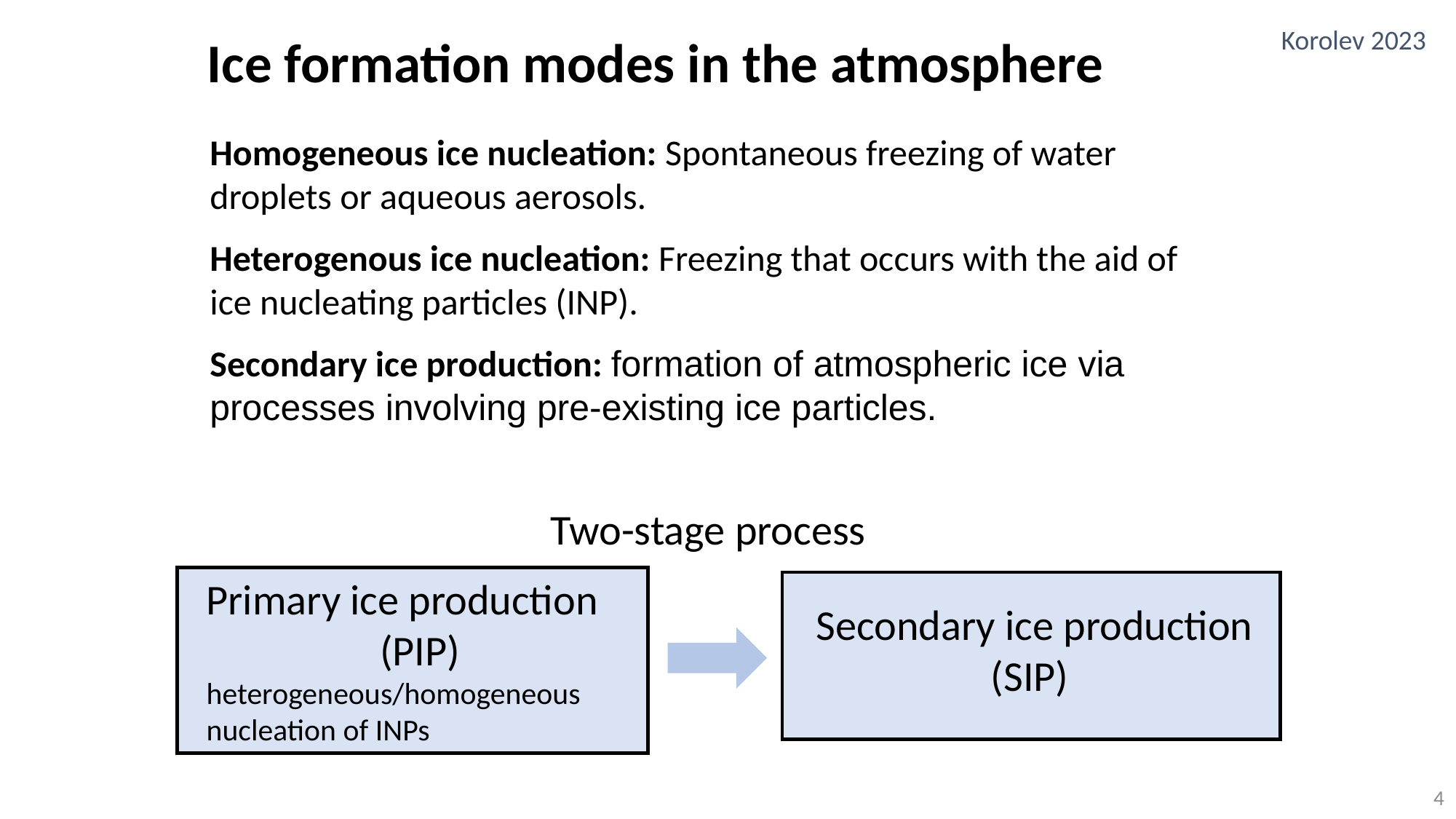

Korolev 2023
Ice formation modes in the atmosphere
Homogeneous ice nucleation: Spontaneous freezing of water droplets or aqueous aerosols.
Heterogenous ice nucleation: Freezing that occurs with the aid of ice nucleating particles (INP).
Secondary ice production: formation of atmospheric ice via processes involving pre-existing ice particles.
Two-stage process
Primary ice production
(PIP)
heterogeneous/homogeneous
nucleation of INPs

Secondary ice production
(SIP)

4